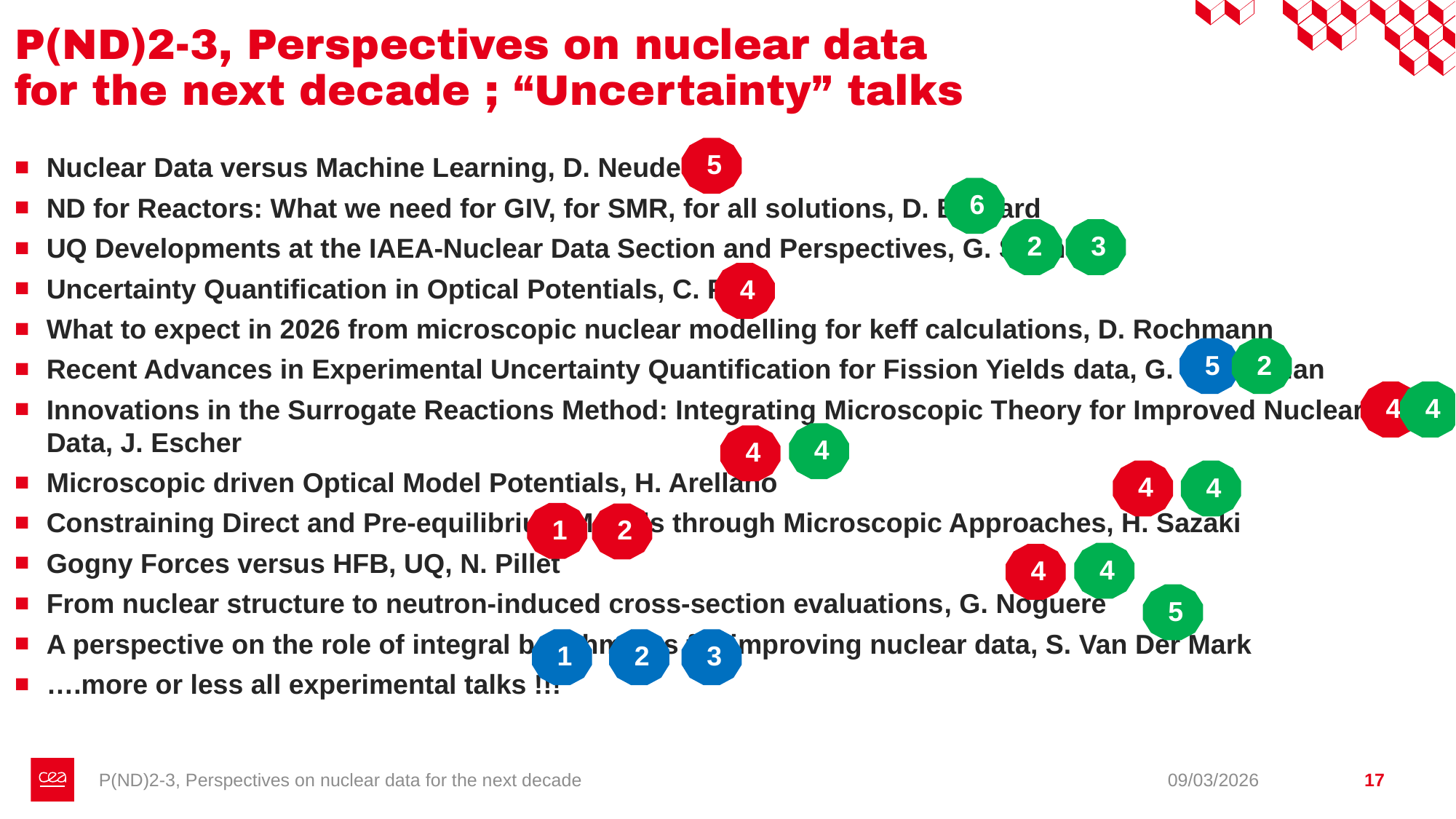

# P(ND)2-3, Perspectives on nuclear data for the next decade ; “Uncertainty” talks
5
Nuclear Data versus Machine Learning, D. Neudecker
ND for Reactors: What we need for GIV, for SMR, for all solutions, D. Bernard
UQ Developments at the IAEA-Nuclear Data Section and Perspectives, G. Schnabel
Uncertainty Quantification in Optical Potentials, C. Pruit
What to expect in 2026 from microscopic nuclear modelling for keff calculations, D. Rochmann
Recent Advances in Experimental Uncertainty Quantification for Fission Yields data, G. Kessedjian
Innovations in the Surrogate Reactions Method: Integrating Microscopic Theory for Improved Nuclear Data, J. Escher
Microscopic driven Optical Model Potentials, H. Arellano
Constraining Direct and Pre-equilibrium Models through Microscopic Approaches, H. Sazaki
Gogny Forces versus HFB, UQ, N. Pillet
From nuclear structure to neutron-induced cross-section evaluations, G. Noguere
A perspective on the role of integral benchmarks for improving nuclear data, S. Van Der Mark
….more or less all experimental talks !!!

6
2
3
4
5
2
4
4
4
4
4
4
1
2
4
4
5
2
1
3
P(ND)2-3, Perspectives on nuclear data for the next decade
09/03/2026
17